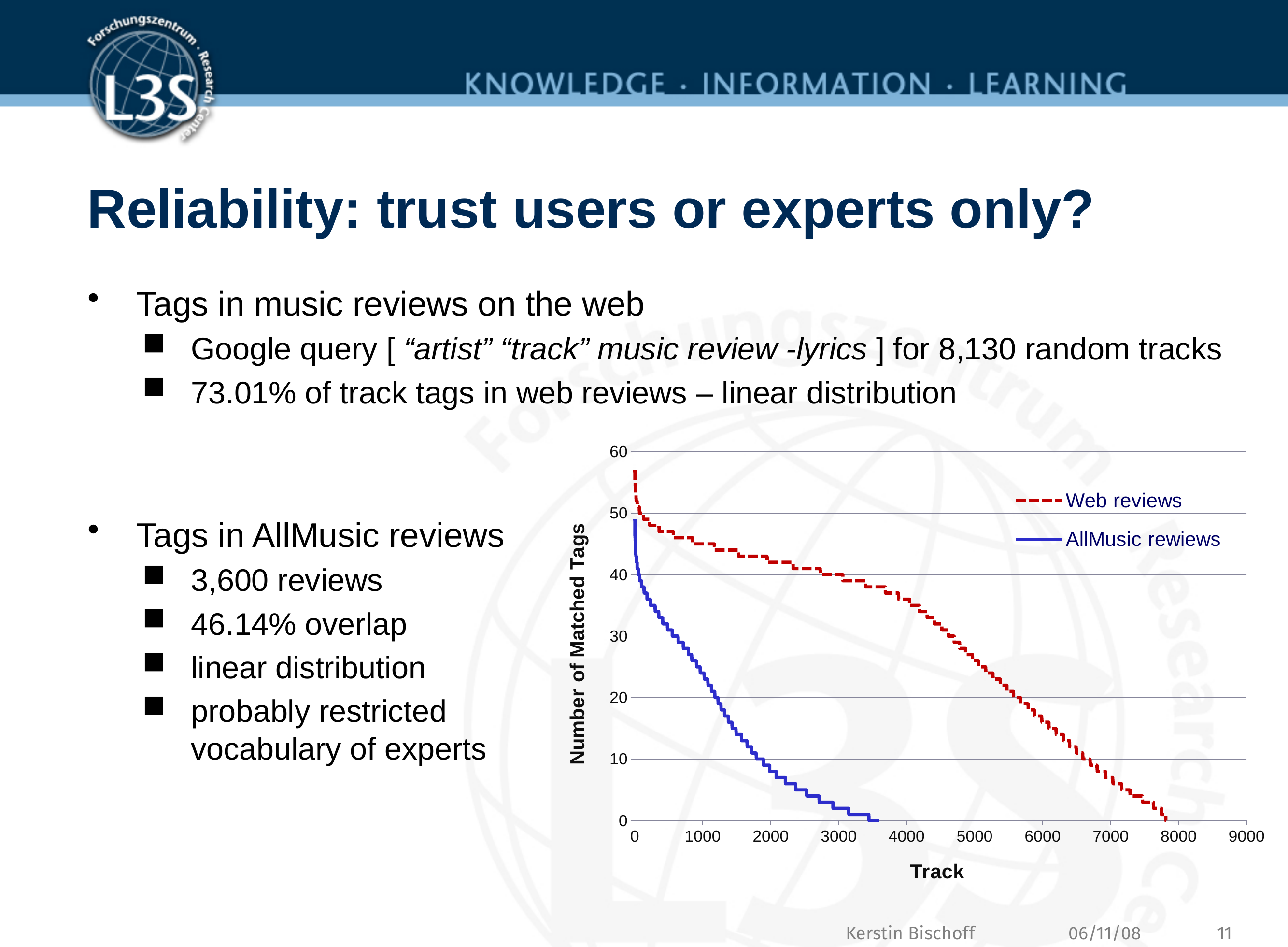

# Reliability: trust users or experts only?
Tags in music reviews on the web
Google query [ “artist” “track” music review -lyrics ] for 8,130 random tracks
73.01% of track tags in web reviews – linear distribution

Tags in AllMusic reviews
3,600 reviews
46.14% overlap
linear distribution
probably restricted
vocabulary of experts

### Chart

| Category |  |  |
|---|---|---|
Kerstin Bischoff
06/11/08
11